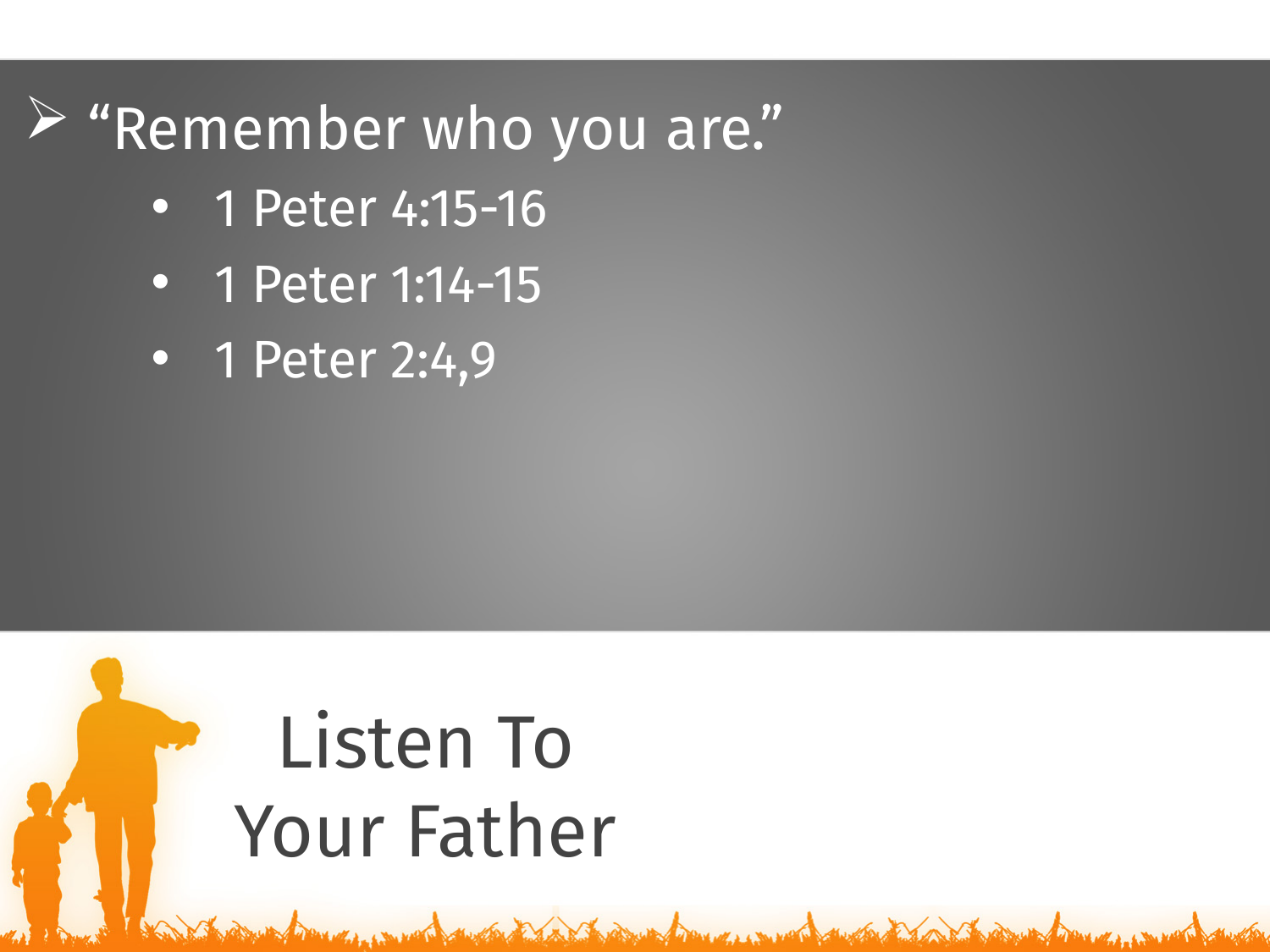

“Remember who you are.”
1 Peter 4:15-16
1 Peter 1:14-15
1 Peter 2:4,9
# Listen To Your Father